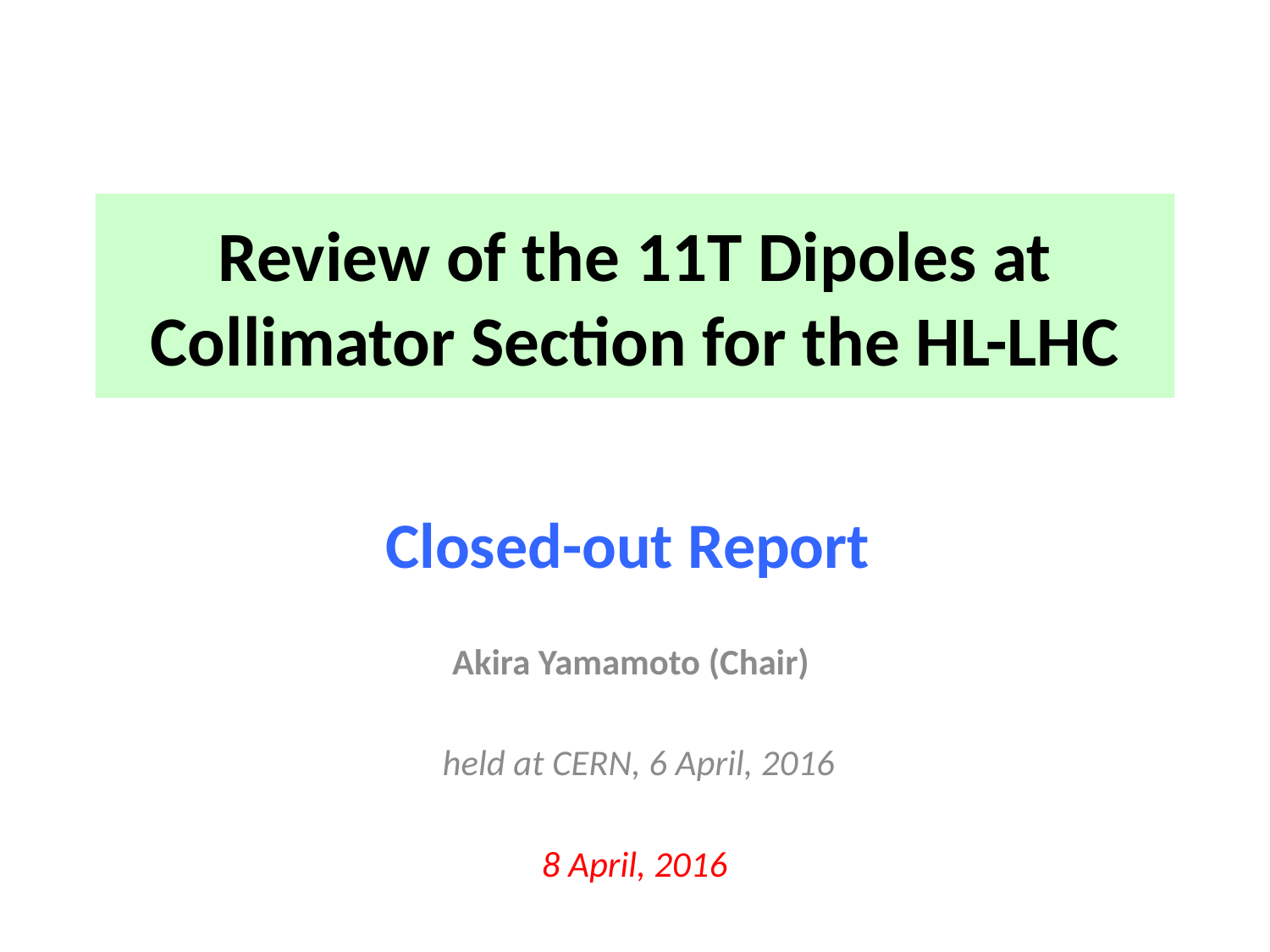

# Review of the 11T Dipoles at Collimator Section for the HL-LHC
Closed-out Report

Akira Yamamoto (Chair)

 held at CERN, 6 April, 2016

8 April, 2016